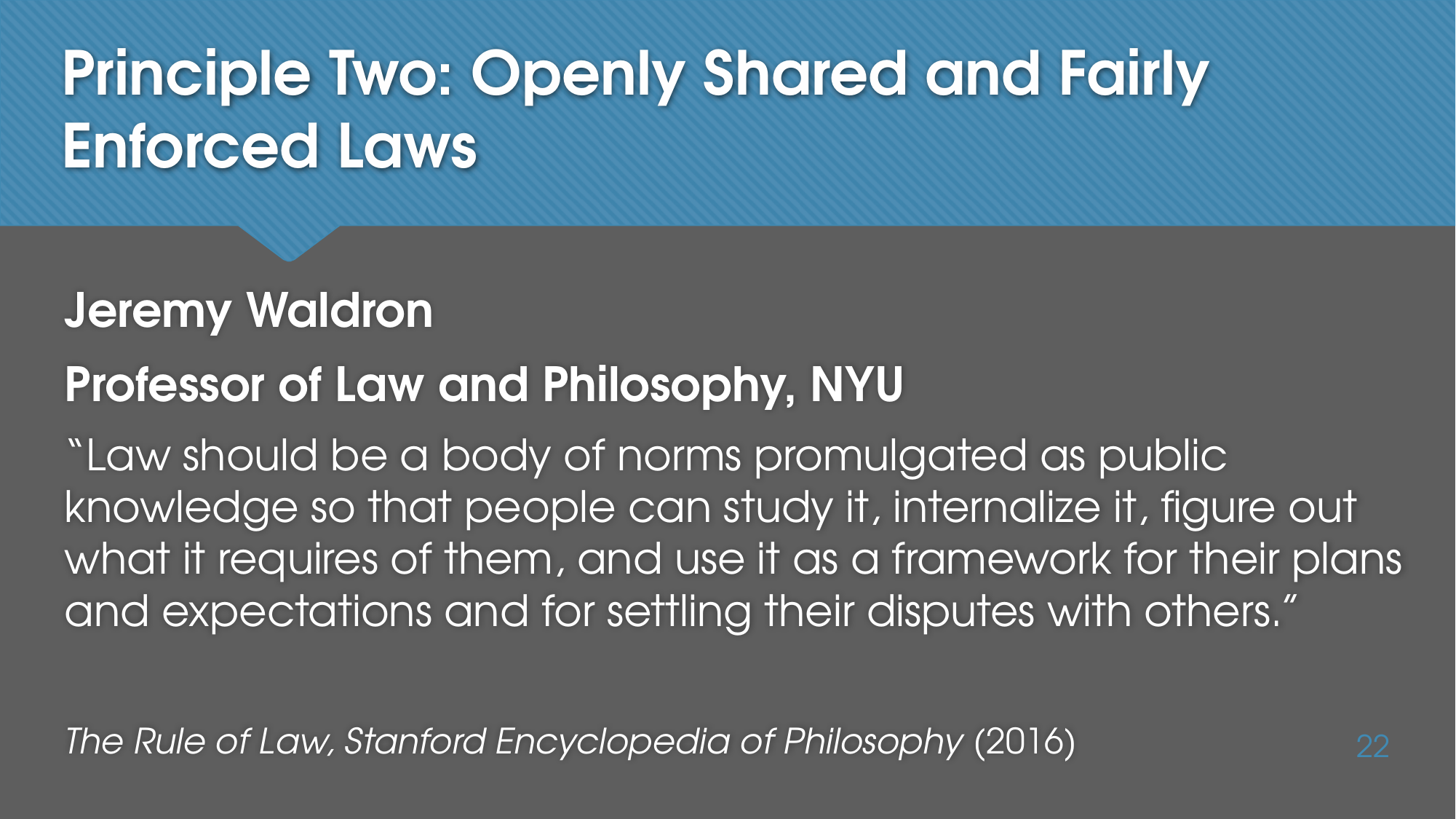

# Principle Two: Openly Shared and Fairly Enforced Laws
Jeremy Waldron
Professor of Law and Philosophy, NYU
“Law should be a body of norms promulgated as public knowledge so that people can study it, internalize it, figure out what it requires of them, and use it as a framework for their plans and expectations and for settling their disputes with others.”

The Rule of Law, Stanford Encyclopedia of Philosophy (2016)

22